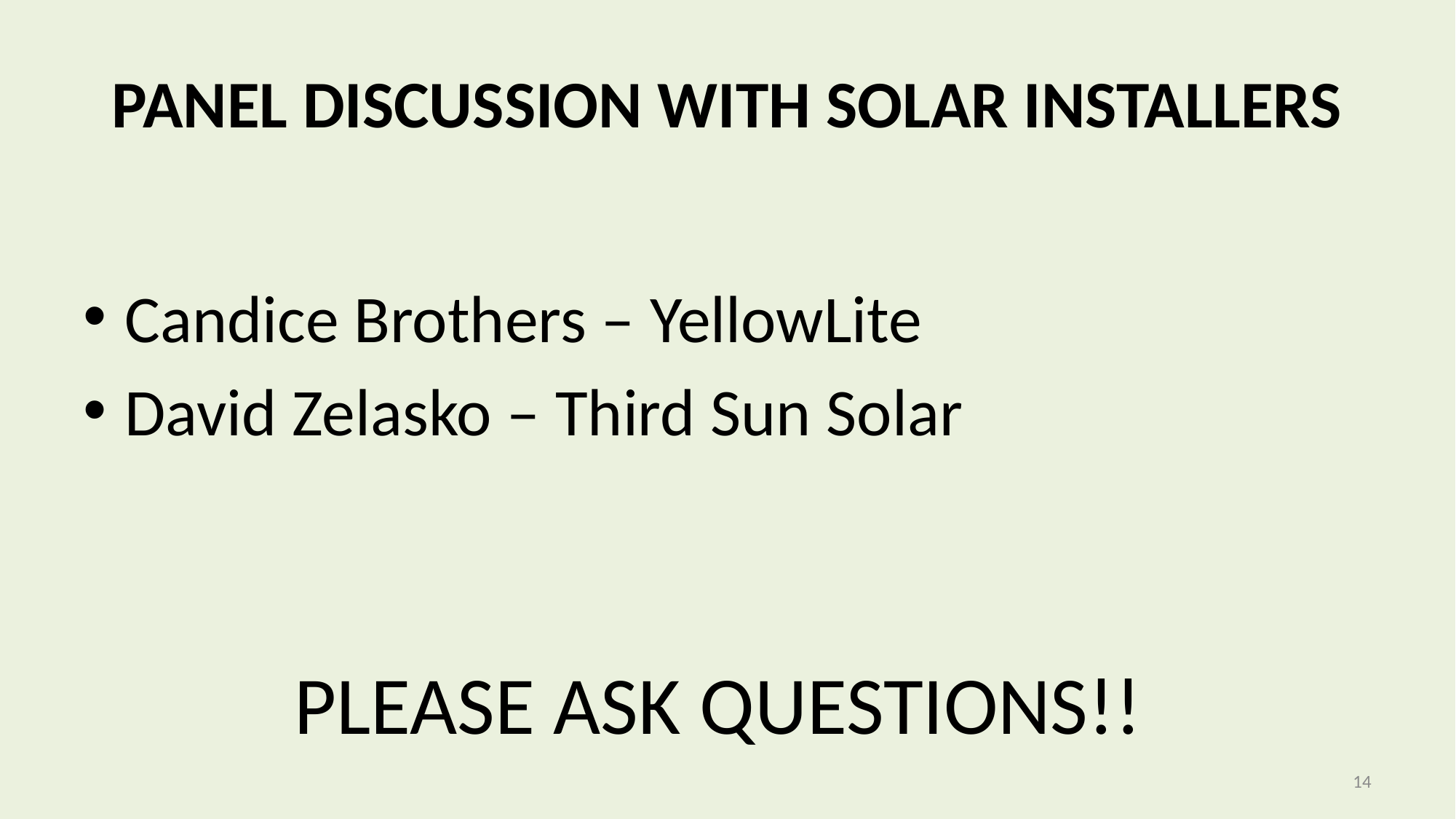

# PANEL DISCUSSION WITH SOLAR INSTALLERS

Candice Brothers – YellowLite
David Zelasko – Third Sun Solar

PLEASE ASK QUESTIONS!!
14